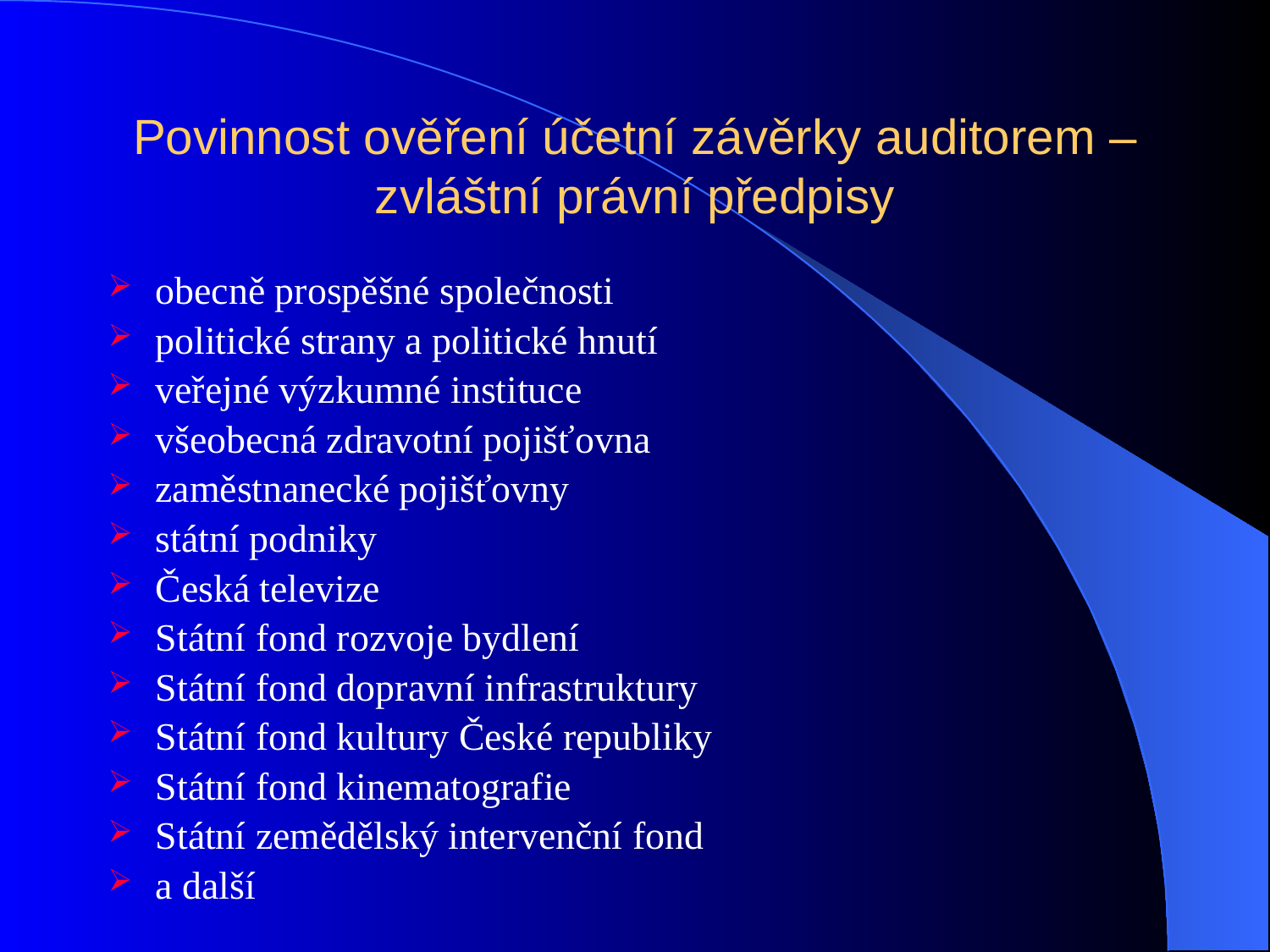

# Povinnost ověření účetní závěrky auditorem – zvláštní právní předpisy
obecně prospěšné společnosti
politické strany a politické hnutí
veřejné výzkumné instituce
všeobecná zdravotní pojišťovna
zaměstnanecké pojišťovny
státní podniky
Česká televize
Státní fond rozvoje bydlení
Státní fond dopravní infrastruktury
Státní fond kultury České republiky
Státní fond kinematografie
Státní zemědělský intervenční fond
a další